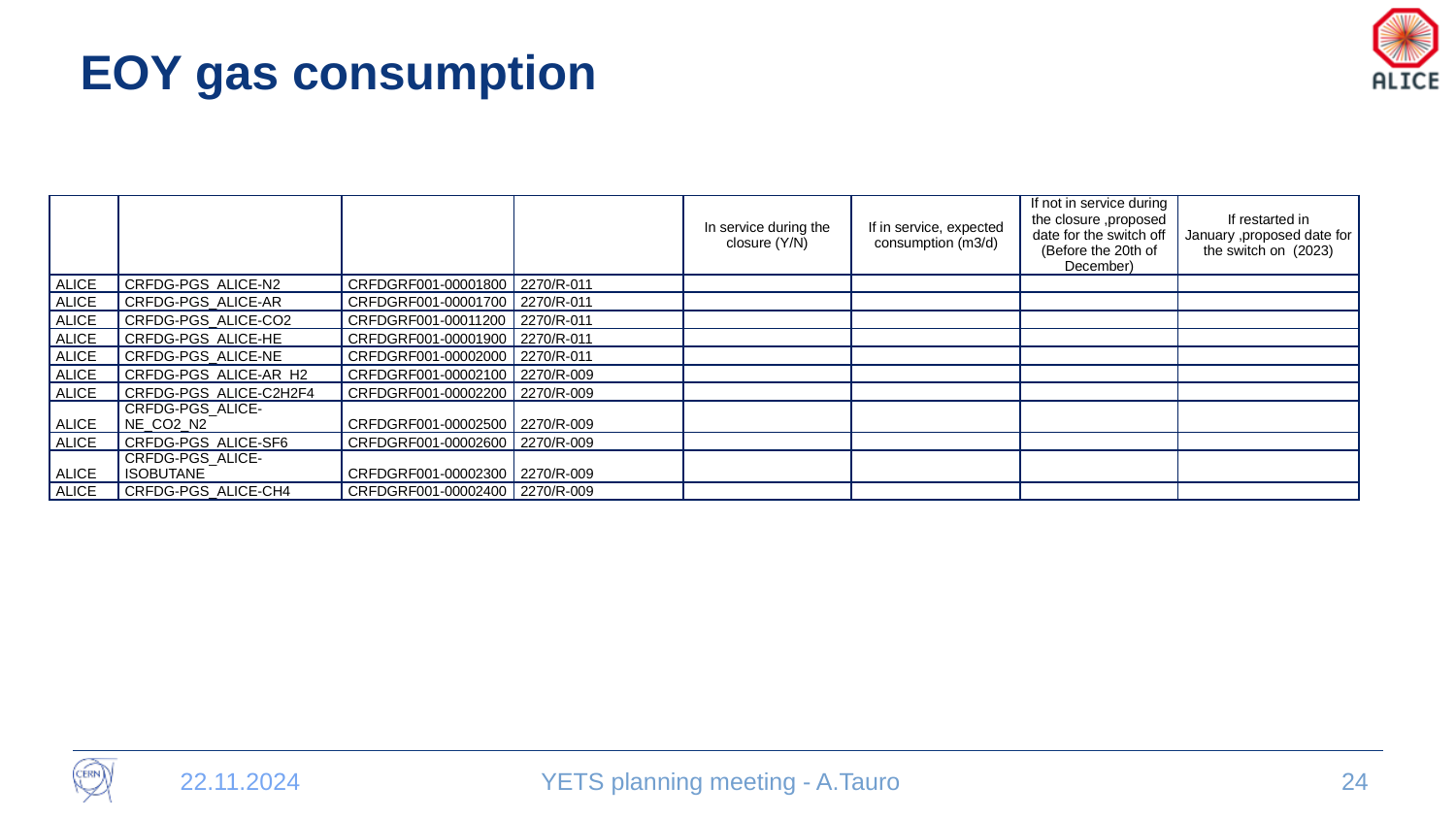

# EOY gas consumption
|  |  |  |  | In service during the closure (Y/N) | If in service, expected consumption (m3/d) | If not in service during the closure ,proposed date for the switch off (Before the 20th of December) | If restarted in January ,proposed date for the switch on  (2023) |
| --- | --- | --- | --- | --- | --- | --- | --- |
| ALICE | CRFDG-PGS\_ALICE-N2 | CRFDGRF001-00001800 | 2270/R-011 |  |  |  |  |
| ALICE | CRFDG-PGS\_ALICE-AR | CRFDGRF001-00001700 | 2270/R-011 |  |  |  |  |
| ALICE | CRFDG-PGS\_ALICE-CO2 | CRFDGRF001-00011200 | 2270/R-011 |  |  |  |  |
| ALICE | CRFDG-PGS\_ALICE-HE | CRFDGRF001-00001900 | 2270/R-011 |  |  |  |  |
| ALICE | CRFDG-PGS\_ALICE-NE | CRFDGRF001-00002000 | 2270/R-011 |  |  |  |  |
| ALICE | CRFDG-PGS\_ALICE-AR\_H2 | CRFDGRF001-00002100 | 2270/R-009 |  |  |  |  |
| ALICE | CRFDG-PGS\_ALICE-C2H2F4 | CRFDGRF001-00002200 | 2270/R-009 |  |  |  |  |
| ALICE | CRFDG-PGS\_ALICE-NE\_CO2\_N2 | CRFDGRF001-00002500 | 2270/R-009 |  |  |  |  |
| ALICE | CRFDG-PGS\_ALICE-SF6 | CRFDGRF001-00002600 | 2270/R-009 |  |  |  |  |
| ALICE | CRFDG-PGS\_ALICE-ISOBUTANE | CRFDGRF001-00002300 | 2270/R-009 |  |  |  |  |
| ALICE | CRFDG-PGS\_ALICE-CH4 | CRFDGRF001-00002400 | 2270/R-009 |  |  |  |  |
22.11.2024
YETS planning meeting - A.Tauro
24